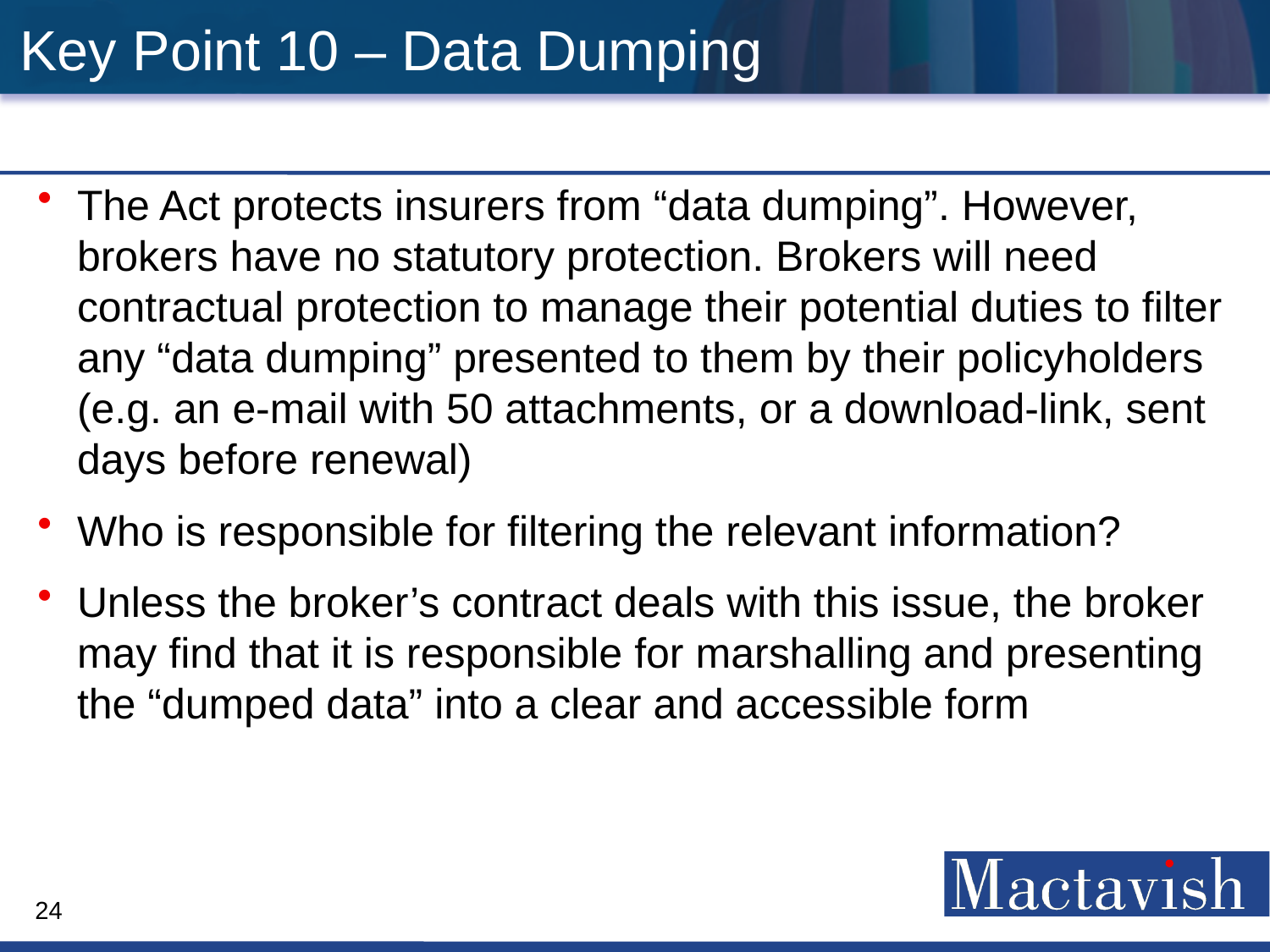

# Key Point 10 – Data Dumping

The Act protects insurers from “data dumping”. However, brokers have no statutory protection. Brokers will need contractual protection to manage their potential duties to filter any “data dumping” presented to them by their policyholders (e.g. an e-mail with 50 attachments, or a download-link, sent days before renewal)
Who is responsible for filtering the relevant information?
Unless the broker’s contract deals with this issue, the broker may find that it is responsible for marshalling and presenting the “dumped data” into a clear and accessible form